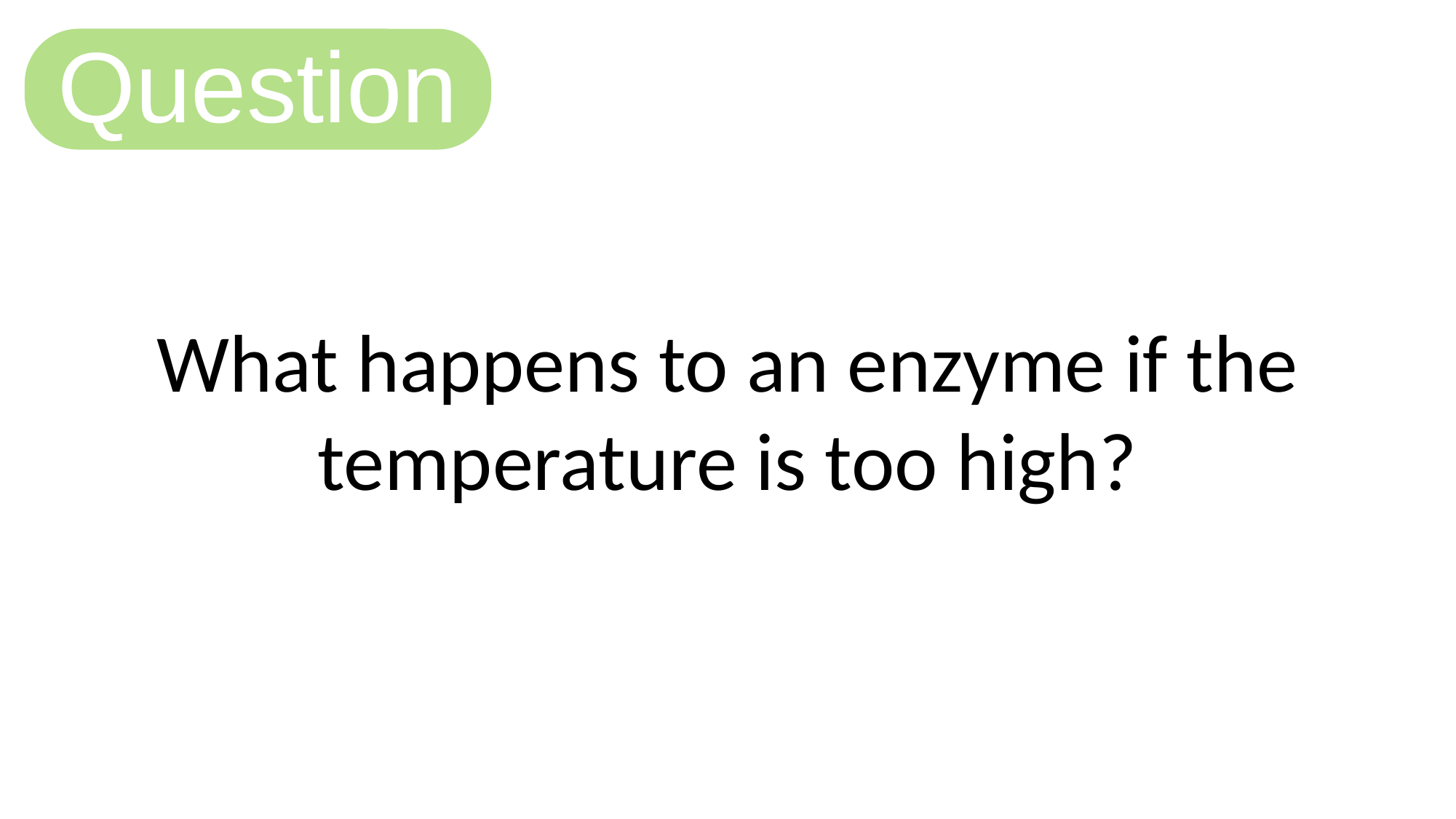

Question

What happens to an enzyme if the temperature is too high?